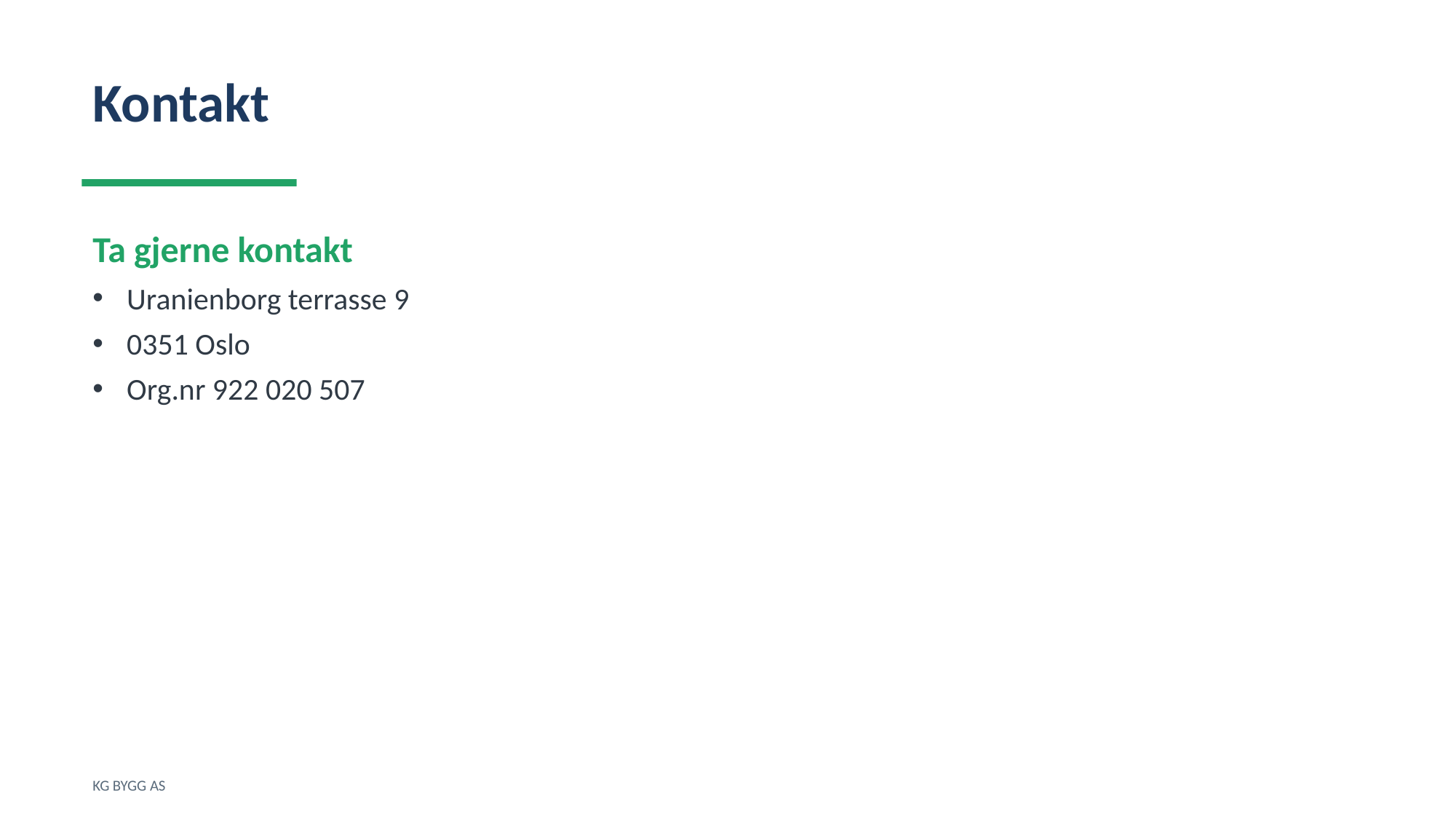

Kontakt

Ta gjerne kontakt
Uranienborg terrasse 9
0351 Oslo
Org.nr 922 020 507
KG BYGG AS